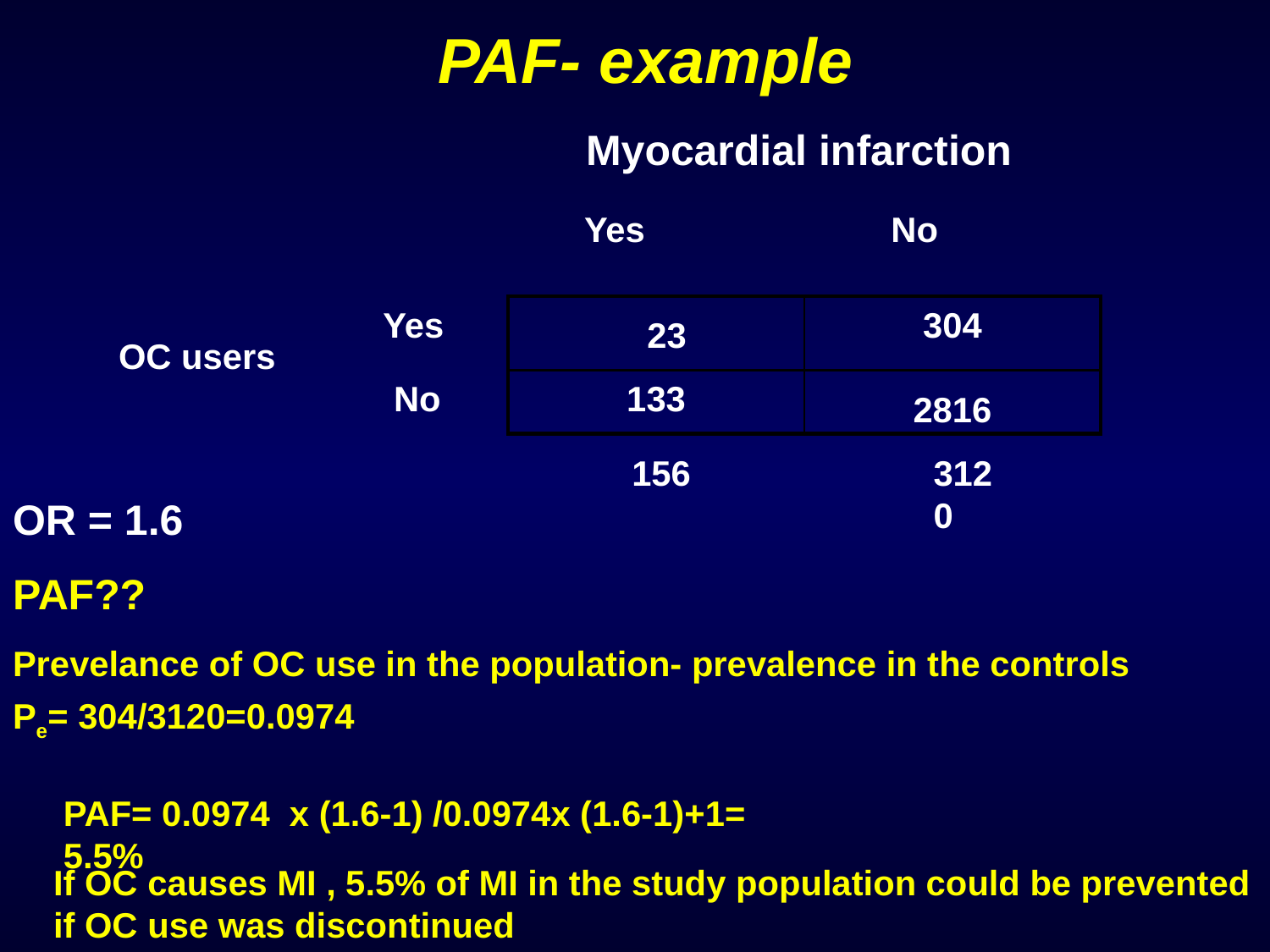

# PAF- example
Myocardial infarction
Yes
No
Yes
304
23
OC users
No
156
3120
133
2816
OR = 1.6
PAF??
Prevelance of OC use in the population- prevalence in the controls

Pe= 304/3120=0.0974
PAF= 0.0974  x (1.6-1) /0.0974x (1.6-1)+1= 5.5%
If OC causes MI , 5.5% of MI in the study population could be prevented
if OC use was discontinued